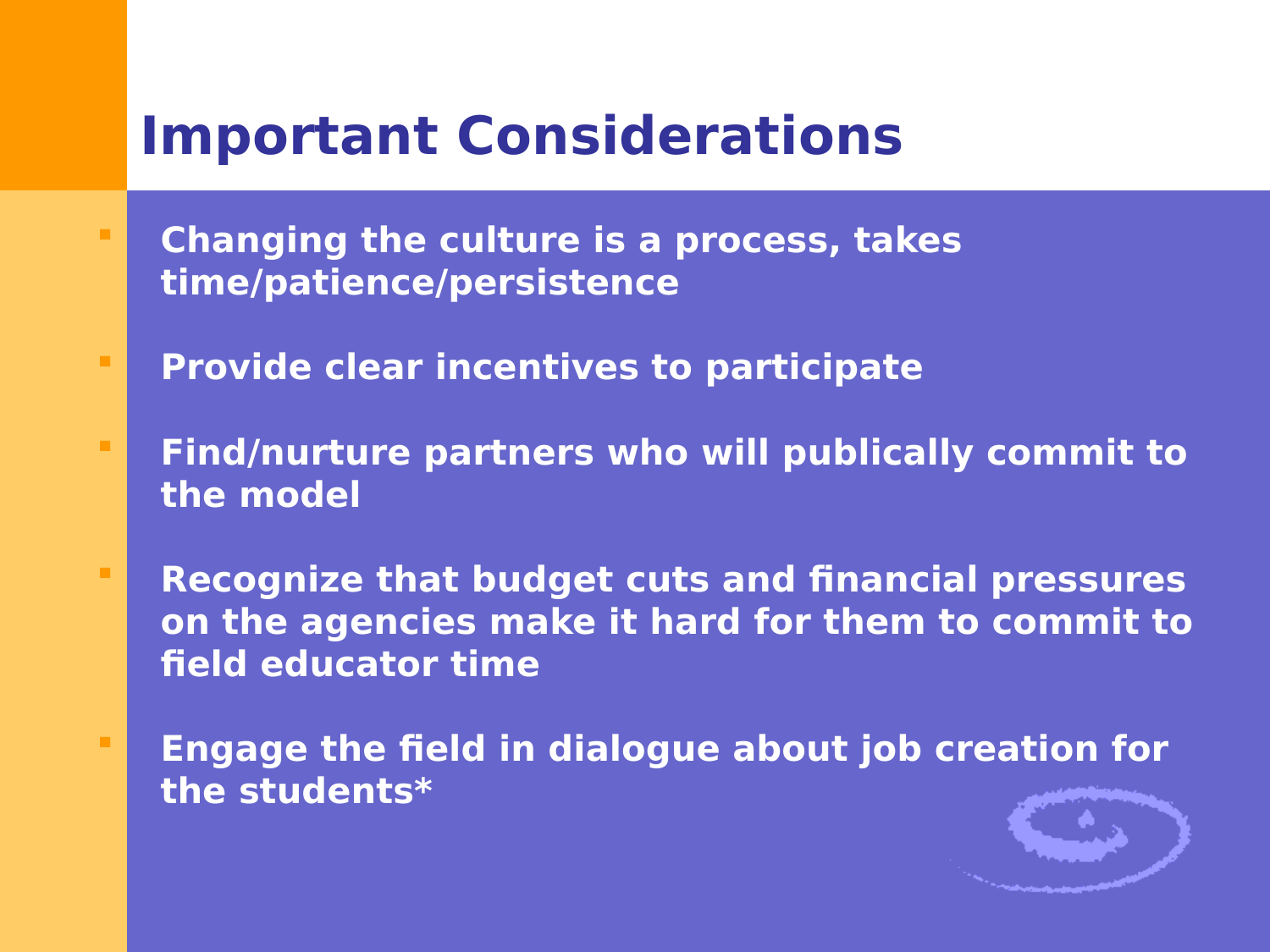

# Important Considerations
Changing the culture is a process, takes time/patience/persistence

Provide clear incentives to participate

Find/nurture partners who will publically commit to the model

Recognize that budget cuts and financial pressures on the agencies make it hard for them to commit to field educator time

Engage the field in dialogue about job creation for the students*